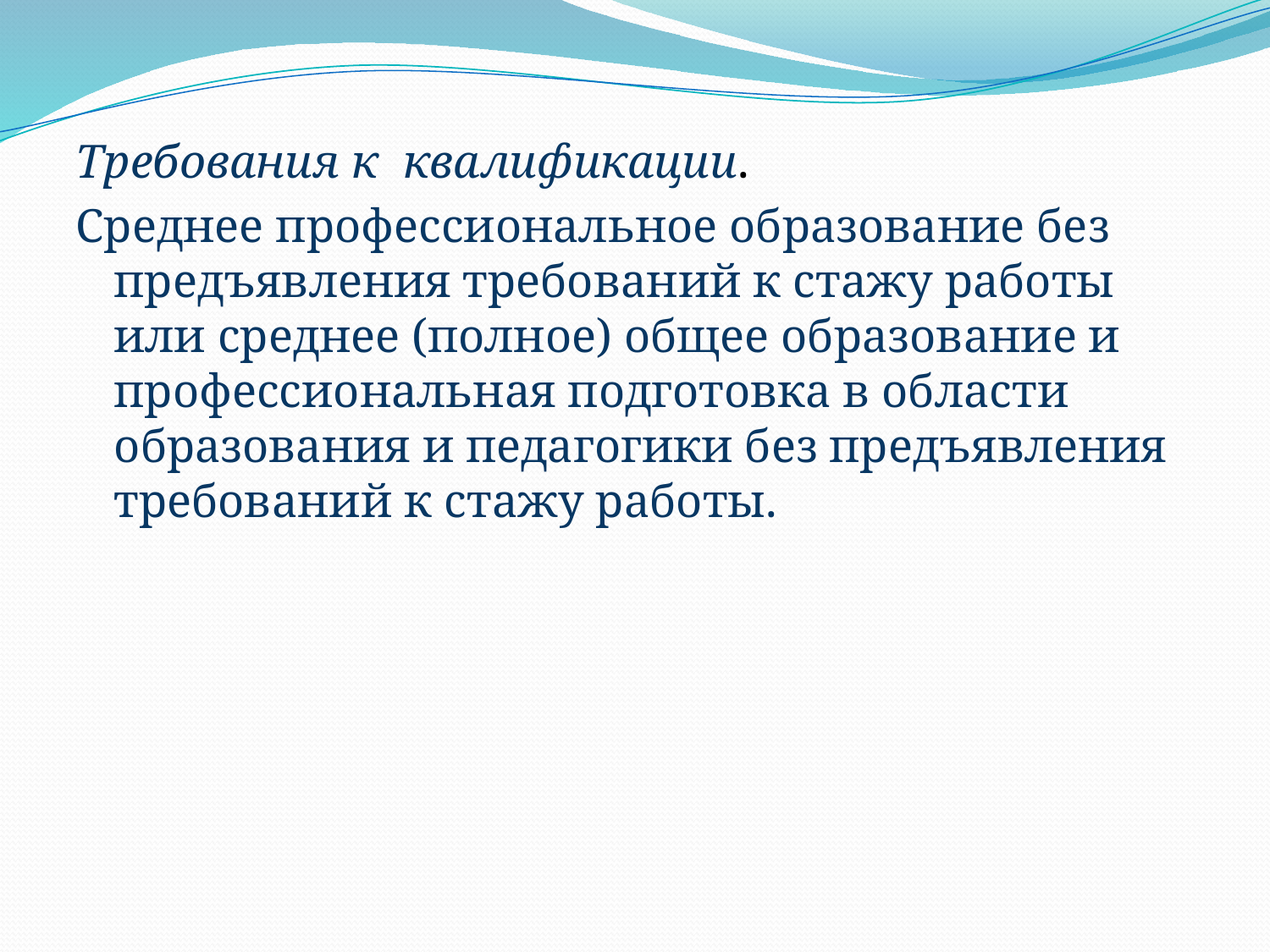

Требования к  квалификации.
Среднее профессиональное образование без  предъявления требований к стажу работы или среднее (полное) общее образование и профессиональная подготовка в области образования и педагогики без предъявления требований к стажу работы.